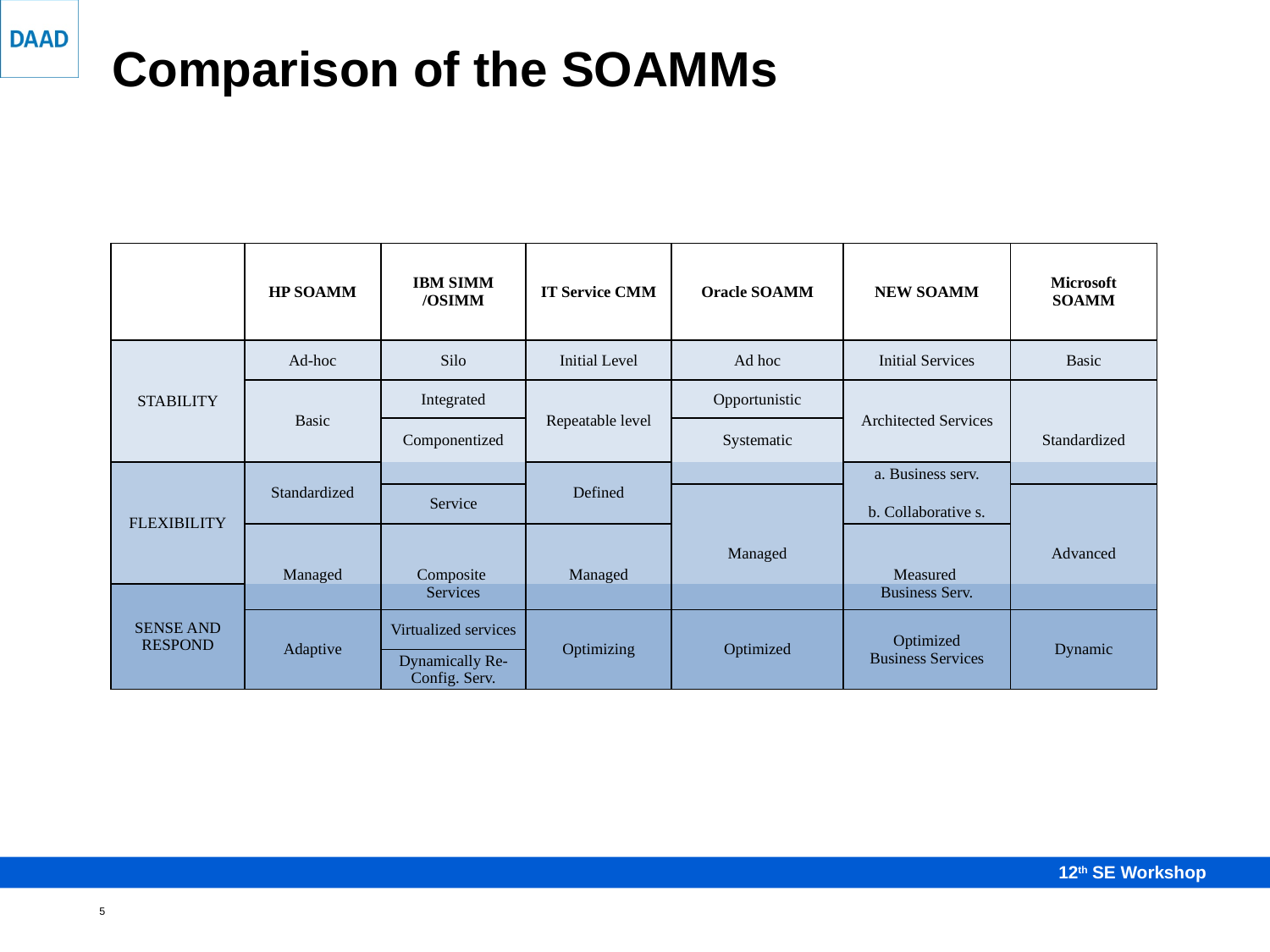

# Comparison of the SOAMMs

|  | HP SOAMM | IBM SIMM /OSIMM | IT Service CMM | Oracle SOAMM | NEW SOAMM | Microsoft SOAMM |
| --- | --- | --- | --- | --- | --- | --- |
| STABILITY | Ad-hoc | Silo | Initial Level | Ad hoc | Initial Services | Basic |
|  | Basic | Integrated | Repeatable level | Opportunistic | Architected Services |  |
|  |  | Componentized |  | Systematic |  | Standardized |
| FLEXIBILITY | Standardized |  | Defined |  | a. Business serv. b. Collaborative s. |  |
|  |  | Service |  |  |  |  |
|  | Managed | Composite | Managed | Managed | Measured | Advanced |
| SENSE AND RESPOND |  | Services |  |  | Business Serv. |  |
|  | Adaptive | Virtualized services | Optimizing | Optimized | Optimized | Dynamic |
|  |  | Dynamically Re-Config. Serv. |  |  | Business Services |  |